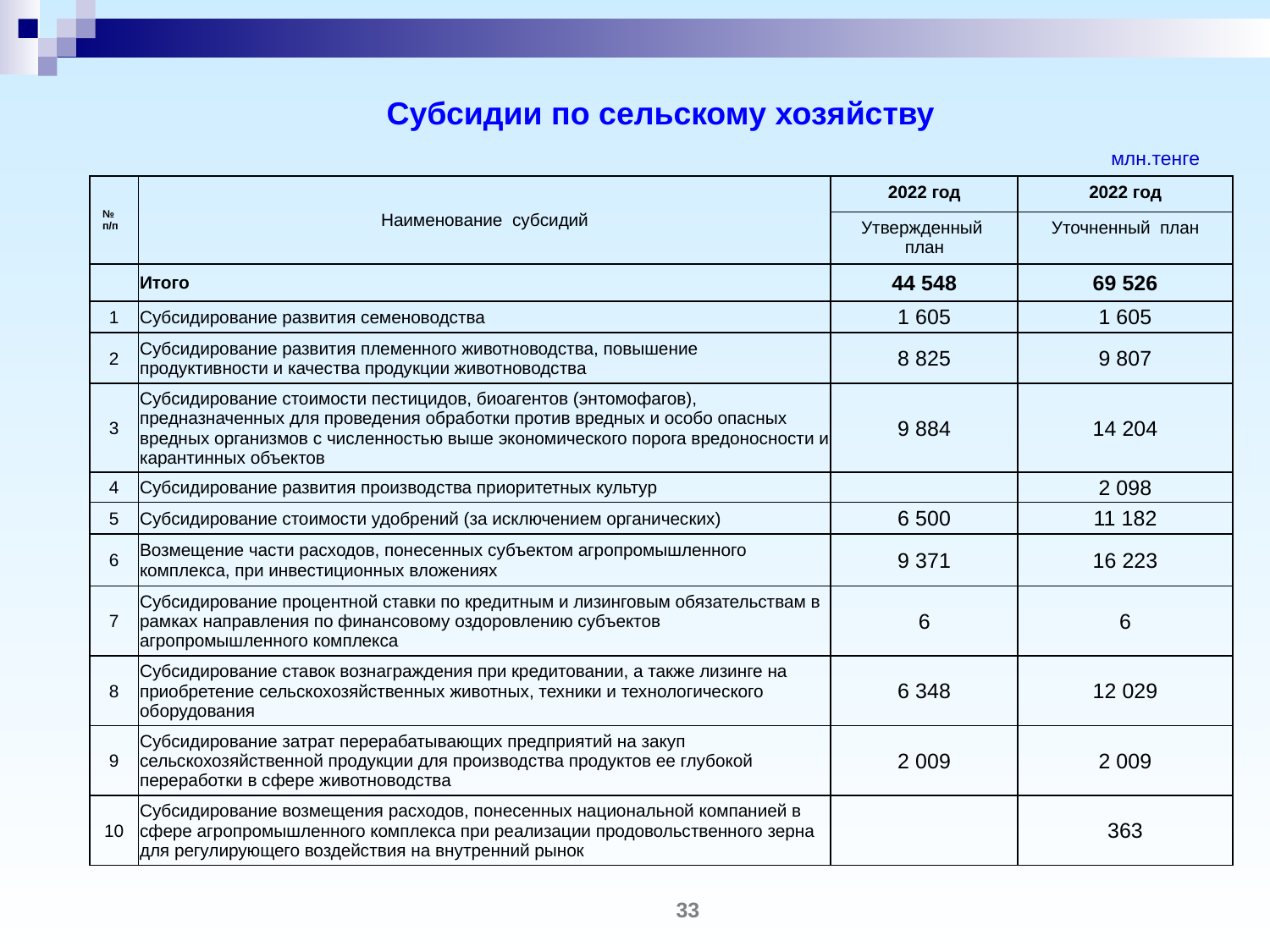

# Субсидии по сельскому хозяйству
млн.тенге
| № п/п | Наименование субсидий | 2022 год | 2022 год |
| --- | --- | --- | --- |
|  |  | Утвержденный план | Уточненный план |
|  | Итого | 44 548 | 69 526 |
| 1 | Субсидирование развития семеноводства | 1 605 | 1 605 |
| 2 | Субсидирование развития племенного животноводства, повышение продуктивности и качества продукции животноводства | 8 825 | 9 807 |
| 3 | Субсидирование стоимости пестицидов, биоагентов (энтомофагов), предназначенных для проведения обработки против вредных и особо опасных вредных организмов с численностью выше экономического порога вредоносности и карантинных объектов | 9 884 | 14 204 |
| 4 | Субсидирование развития производства приоритетных культур |  | 2 098 |
| 5 | Субсидирование стоимости удобрений (за исключением органических) | 6 500 | 11 182 |
| 6 | Возмещение части расходов, понесенных субъектом агропромышленного комплекса, при инвестиционных вложениях | 9 371 | 16 223 |
| 7 | Субсидирование процентной ставки по кредитным и лизинговым обязательствам в рамках направления по финансовому оздоровлению субъектов агропромышленного комплекса | 6 | 6 |
| 8 | Субсидирование ставок вознаграждения при кредитовании, а также лизинге на приобретение сельскохозяйственных животных, техники и технологического оборудования | 6 348 | 12 029 |
| 9 | Субсидирование затрат перерабатывающих предприятий на закуп сельскохозяйственной продукции для производства продуктов ее глубокой переработки в сфере животноводства | 2 009 | 2 009 |
| 10 | Субсидирование возмещения расходов, понесенных национальной компанией в сфере агропромышленного комплекса при реализации продовольственного зерна для регулирующего воздействия на внутренний рынок |  | 363 |
33